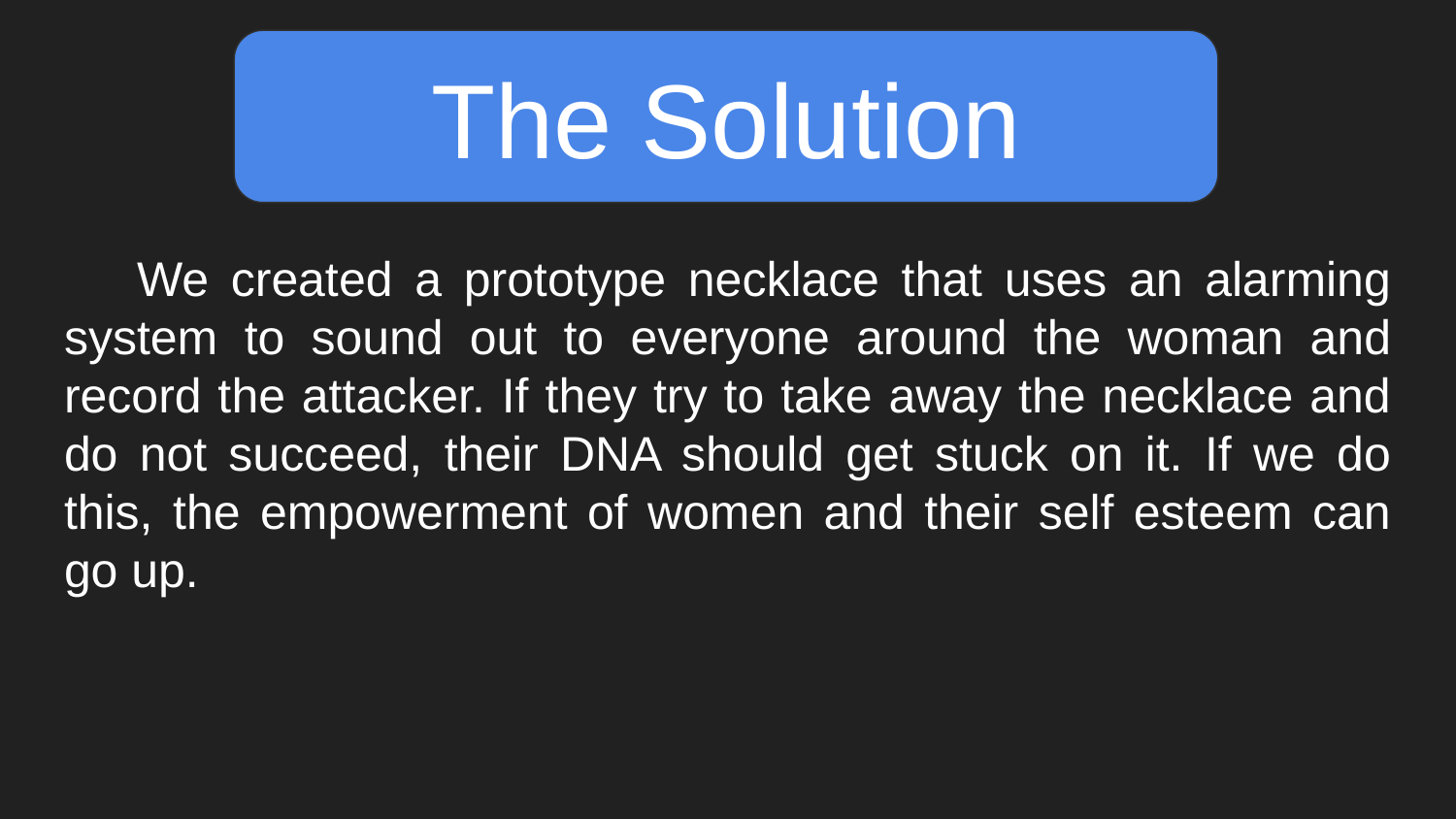

The Solution
We created a prototype necklace that uses an alarming system to sound out to everyone around the woman and record the attacker. If they try to take away the necklace and do not succeed, their DNA should get stuck on it. If we do this, the empowerment of women and their self esteem can go up.